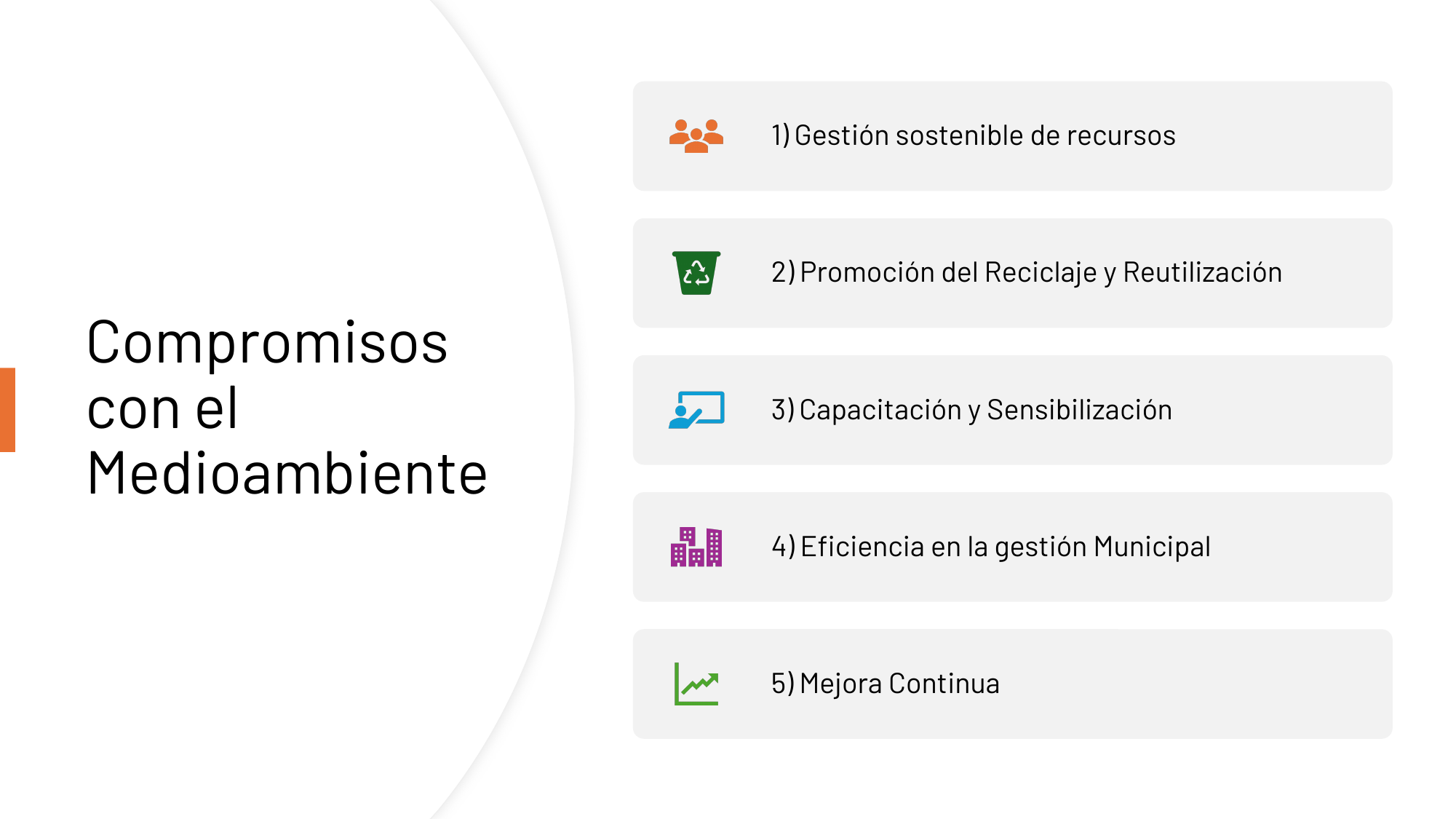

1) Gestión sostenible de recursos
2) Promoción del Reciclaje y Reutilización
3) Capacitación y Sensibilización
4) Eficiencia en la gestión Municipal
5) Mejora Continua
# Compromisos con el Medioambiente